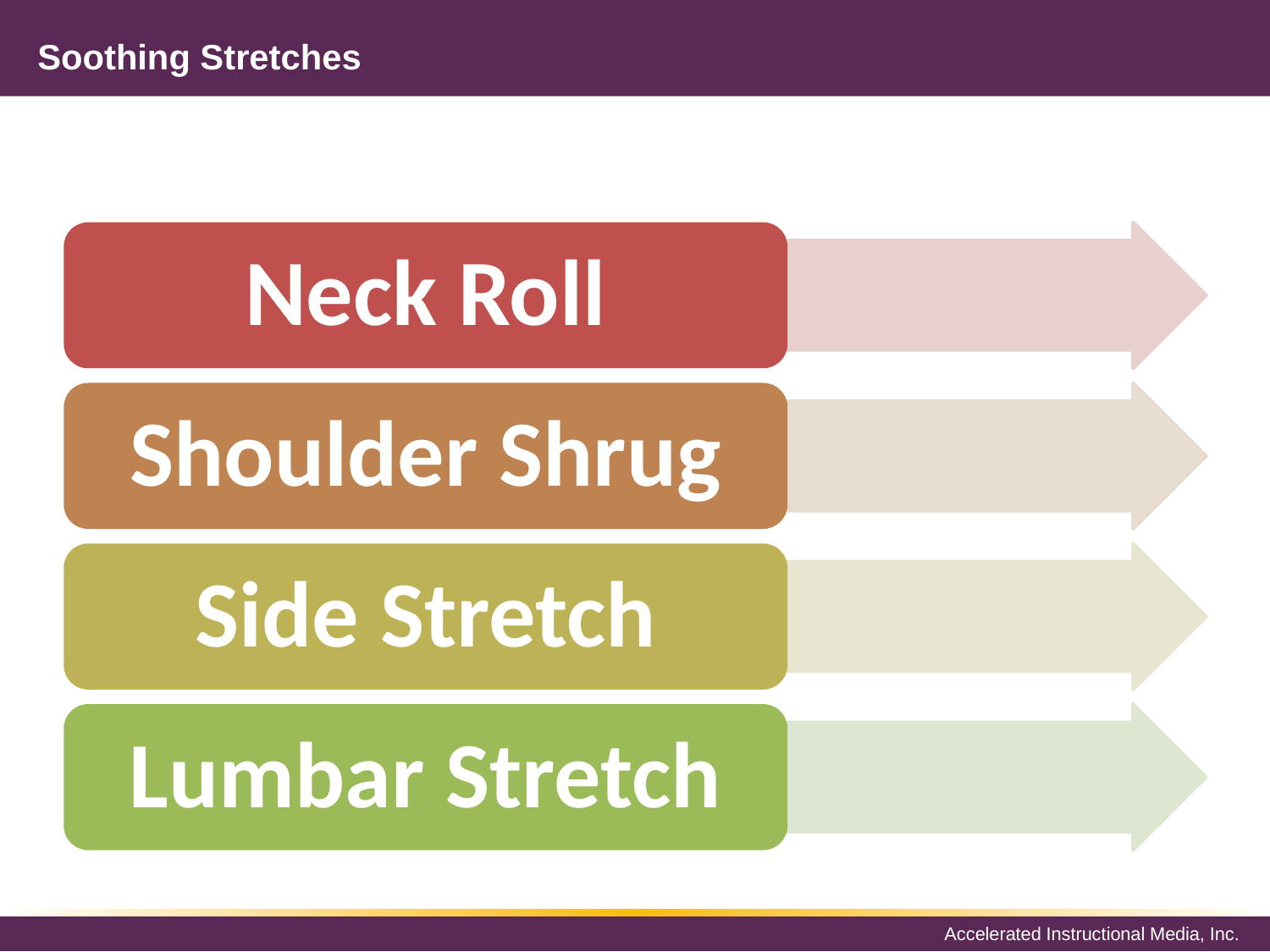

# Soothing Stretches

Neck Roll

Shoulder Shrug

Side Stretch

Lumbar Stretch